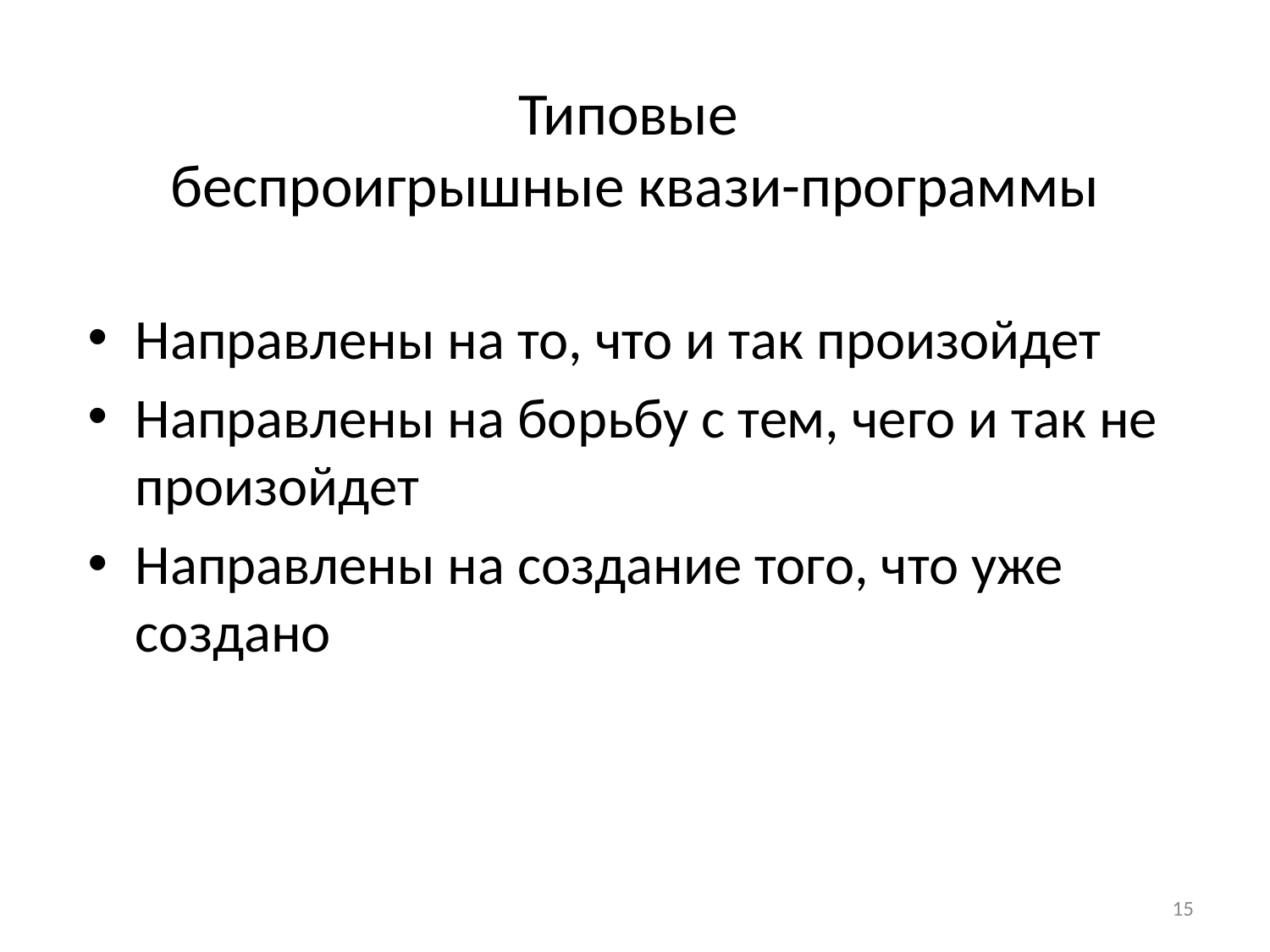

# Типовые беспроигрышные квази-программы
Направлены на то, что и так произойдет
Направлены на борьбу с тем, чего и так не произойдет
Направлены на создание того, что уже создано
15